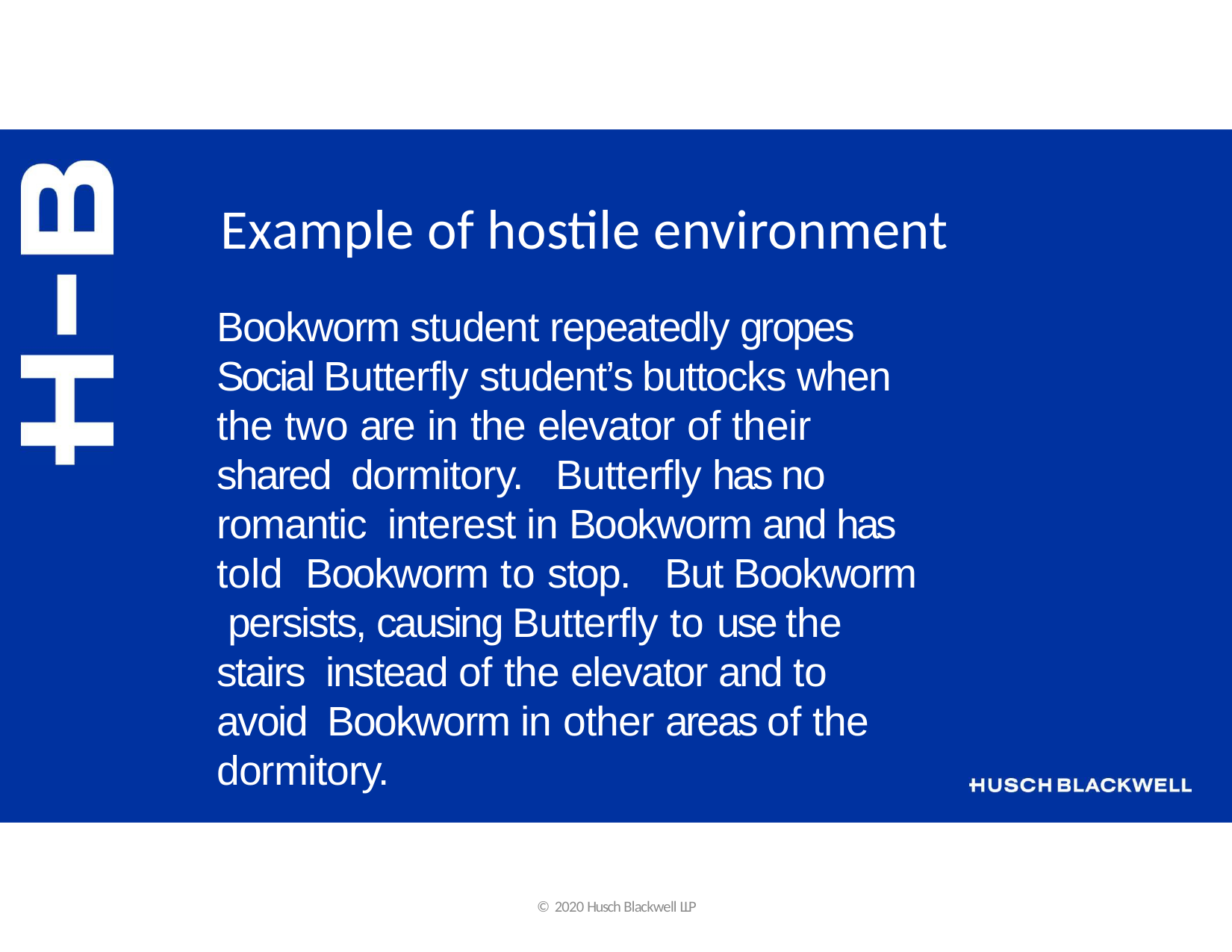

# Example of hostile environment
Bookworm student repeatedly gropes  Social Butterfly student’s buttocks when  the two are in the elevator of their shared  dormitory.	Butterfly has no romantic  interest in Bookworm and has told  Bookworm to stop.	But Bookworm  persists, causing Butterfly to use the stairs  instead of the elevator and to avoid  Bookworm in other areas of the  dormitory.

© 2020 Husch Blackwell LLP